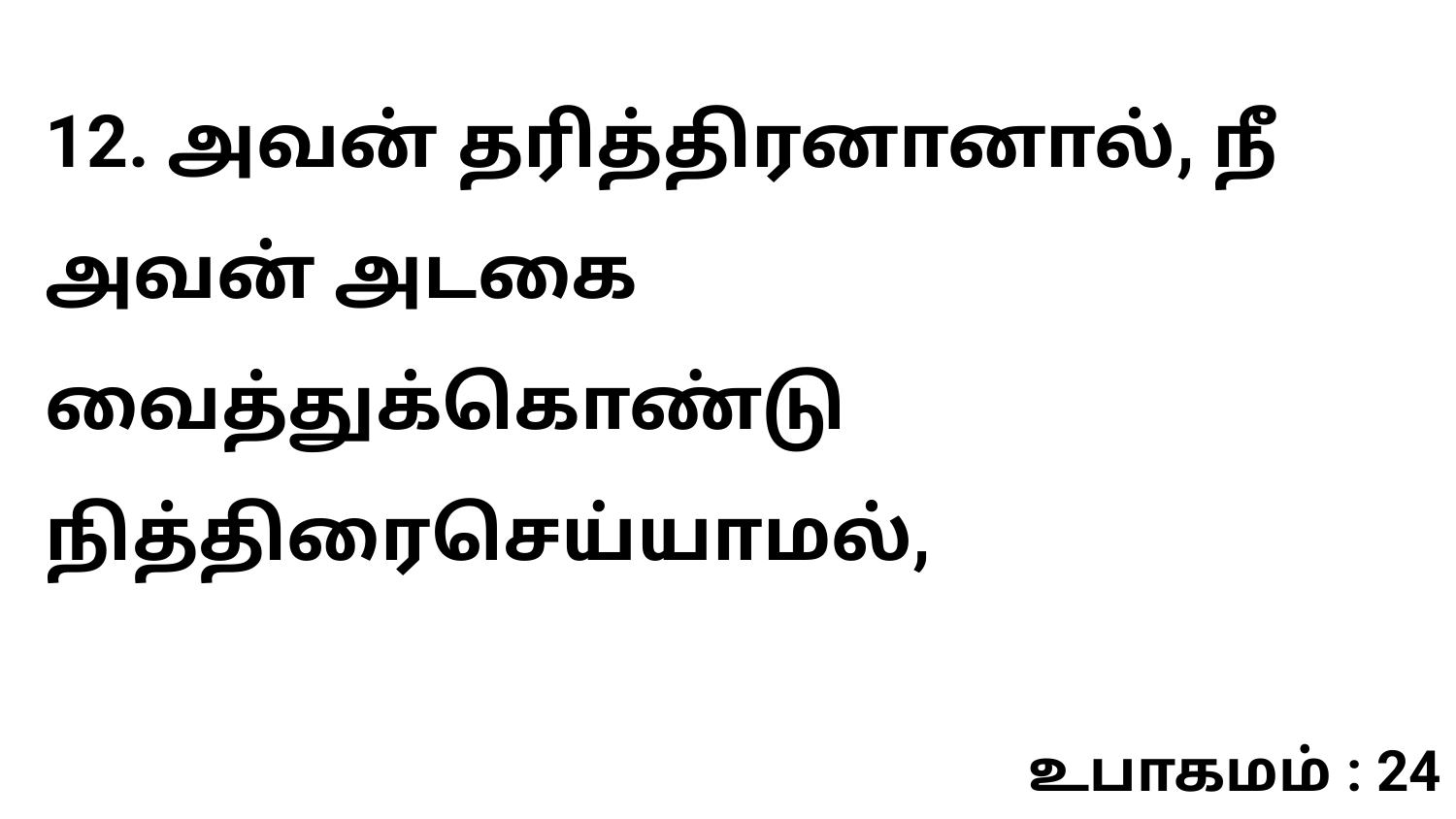

12. அவன் தரித்திரனானால், நீ அவன் அடகை வைத்துக்கொண்டு நித்திரைசெய்யாமல்,
உபாகமம் : 24